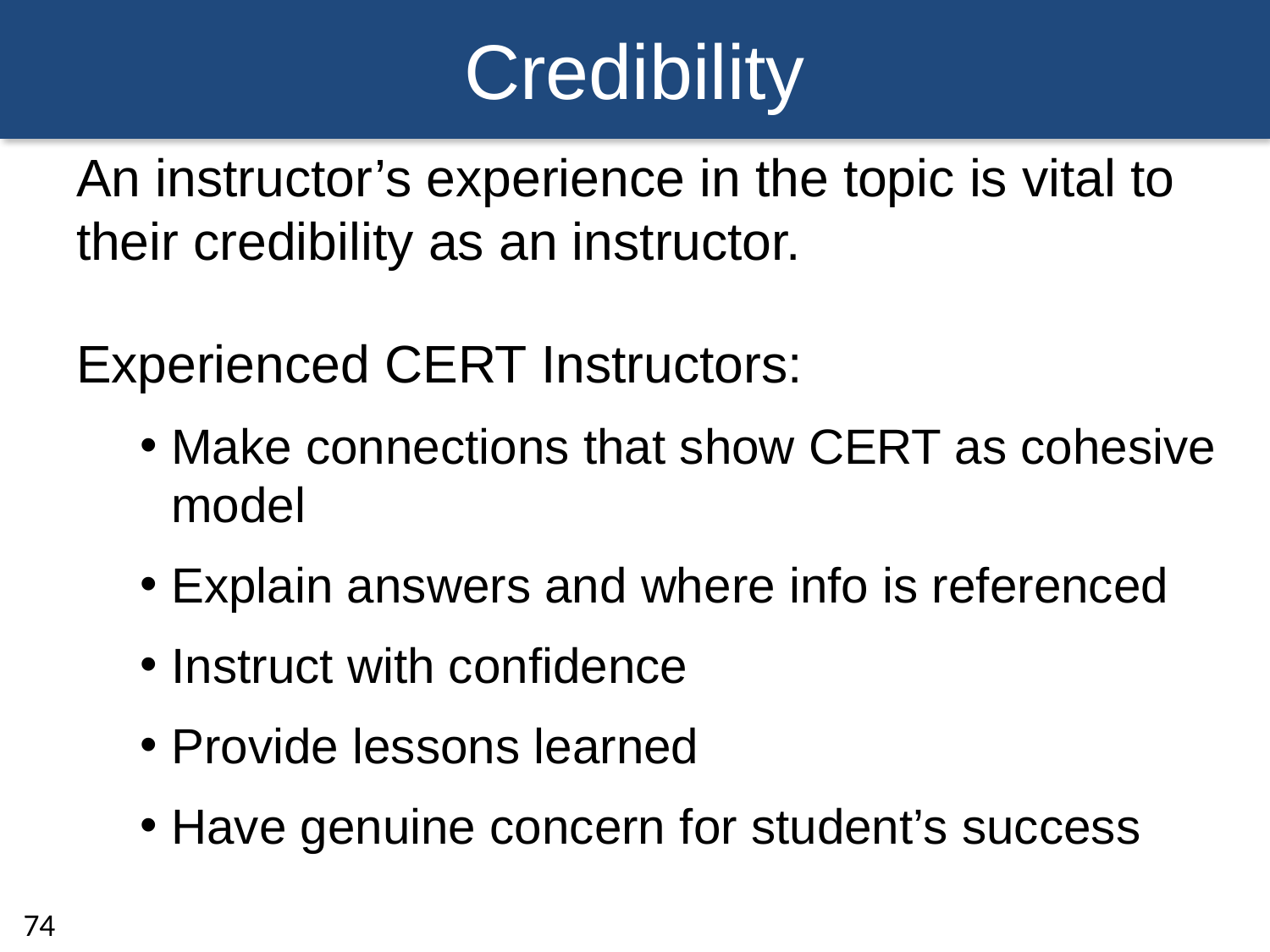

# Credibility
An instructor’s experience in the topic is vital to their credibility as an instructor.

Experienced CERT Instructors:
Make connections that show CERT as cohesive model
Explain answers and where info is referenced
Instruct with confidence
Provide lessons learned
Have genuine concern for student’s success

74